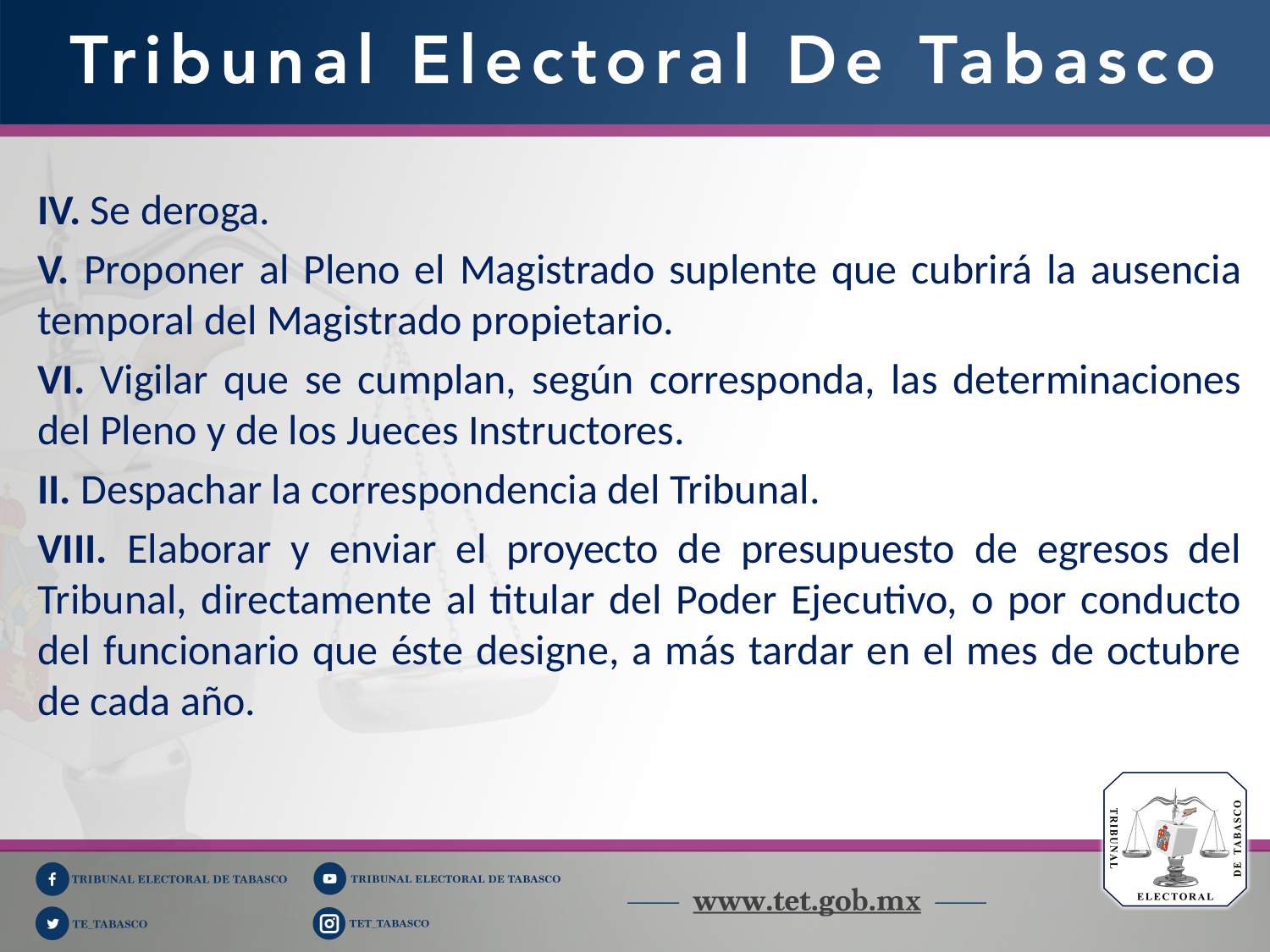

IV. Se deroga.
V. Proponer al Pleno el Magistrado suplente que cubrirá la ausencia temporal del Magistrado propietario.
VI. Vigilar que se cumplan, según corresponda, las determinaciones del Pleno y de los Jueces Instructores.
II. Despachar la correspondencia del Tribunal.
VIII. Elaborar y enviar el proyecto de presupuesto de egresos del Tribunal, directamente al titular del Poder Ejecutivo, o por conducto del funcionario que éste designe, a más tardar en el mes de octubre de cada año.